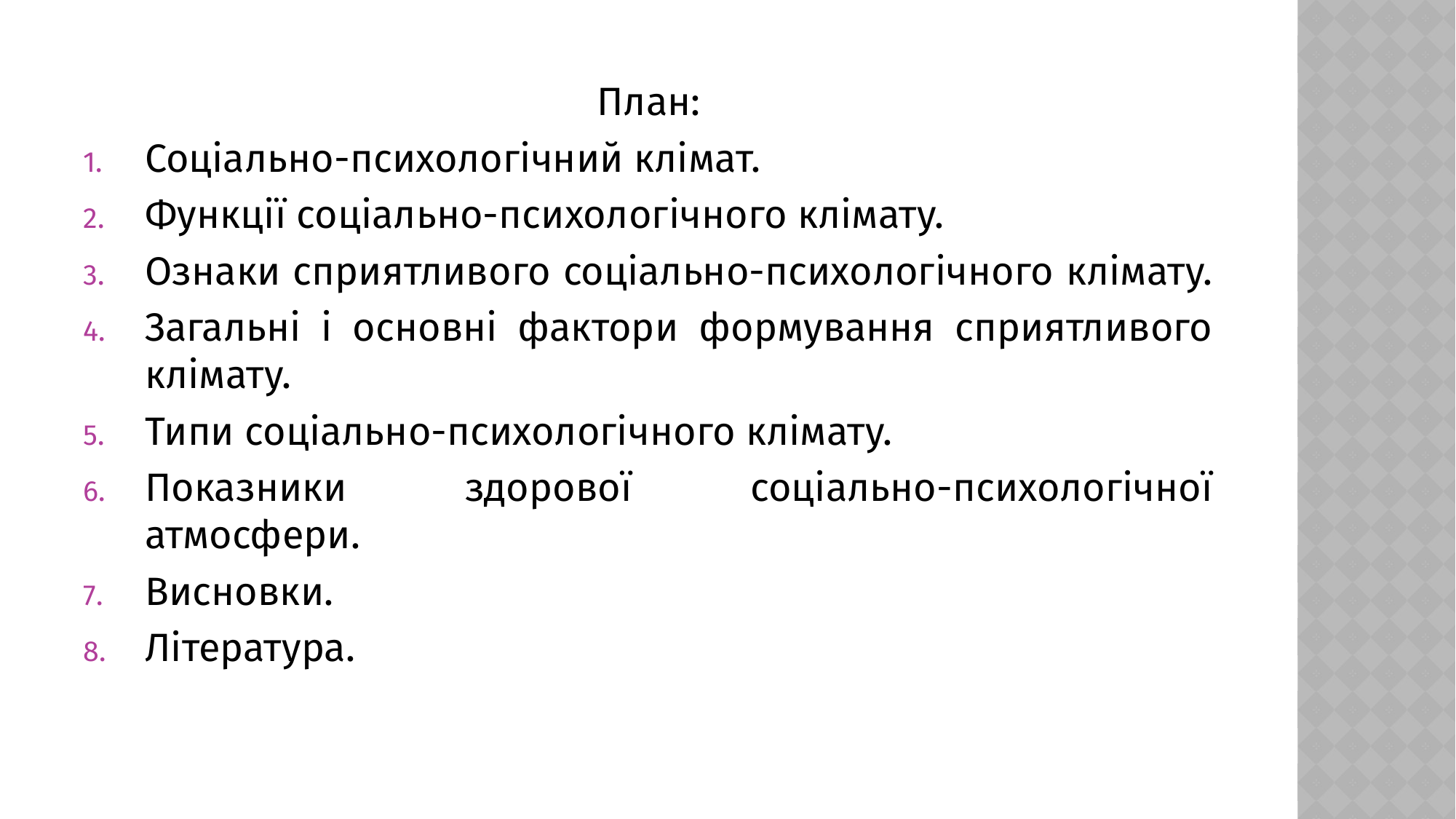

План:
Соціально-психологічний клімат.
Функції соціально-психологічного клімату.
Ознаки сприятливого соціально-психологічного клімату.
Загальні і основні фактори формування сприятливого клімату.
Типи соціально-психологічного клімату.
Показники здорової соціально-психологічної атмосфери.
Висновки.
Література.